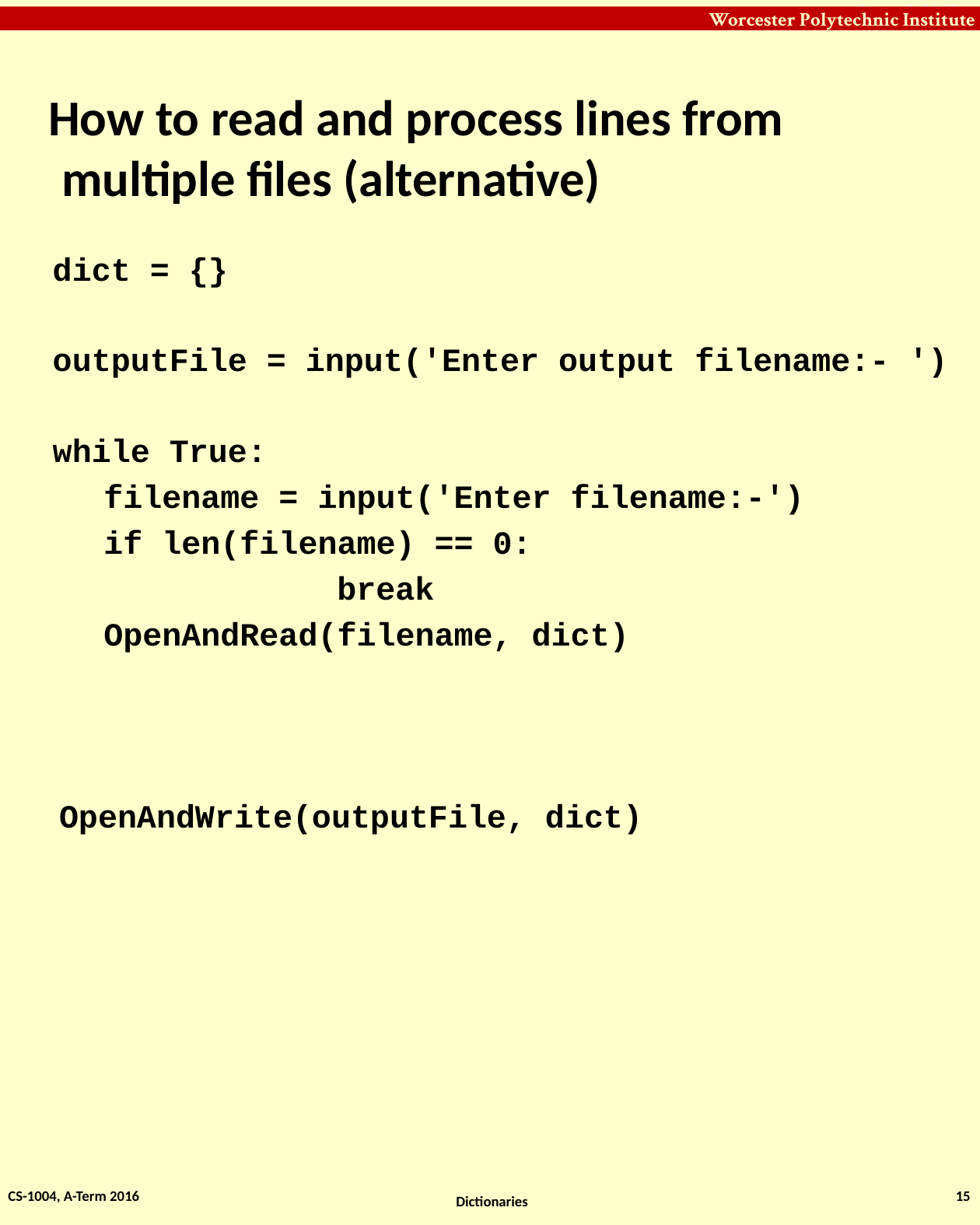

# How to read and process lines from multiple files (alternative)
dict = {}

outputFile = input('Enter output filename:- ')

while True:
filename = input('Enter filename:-')
if len(filename) == 0:
		break
OpenAndRead(filename, dict)

OpenAndWrite(outputFile, dict)

CS-1004, A-Term 2016
15
Dictionaries